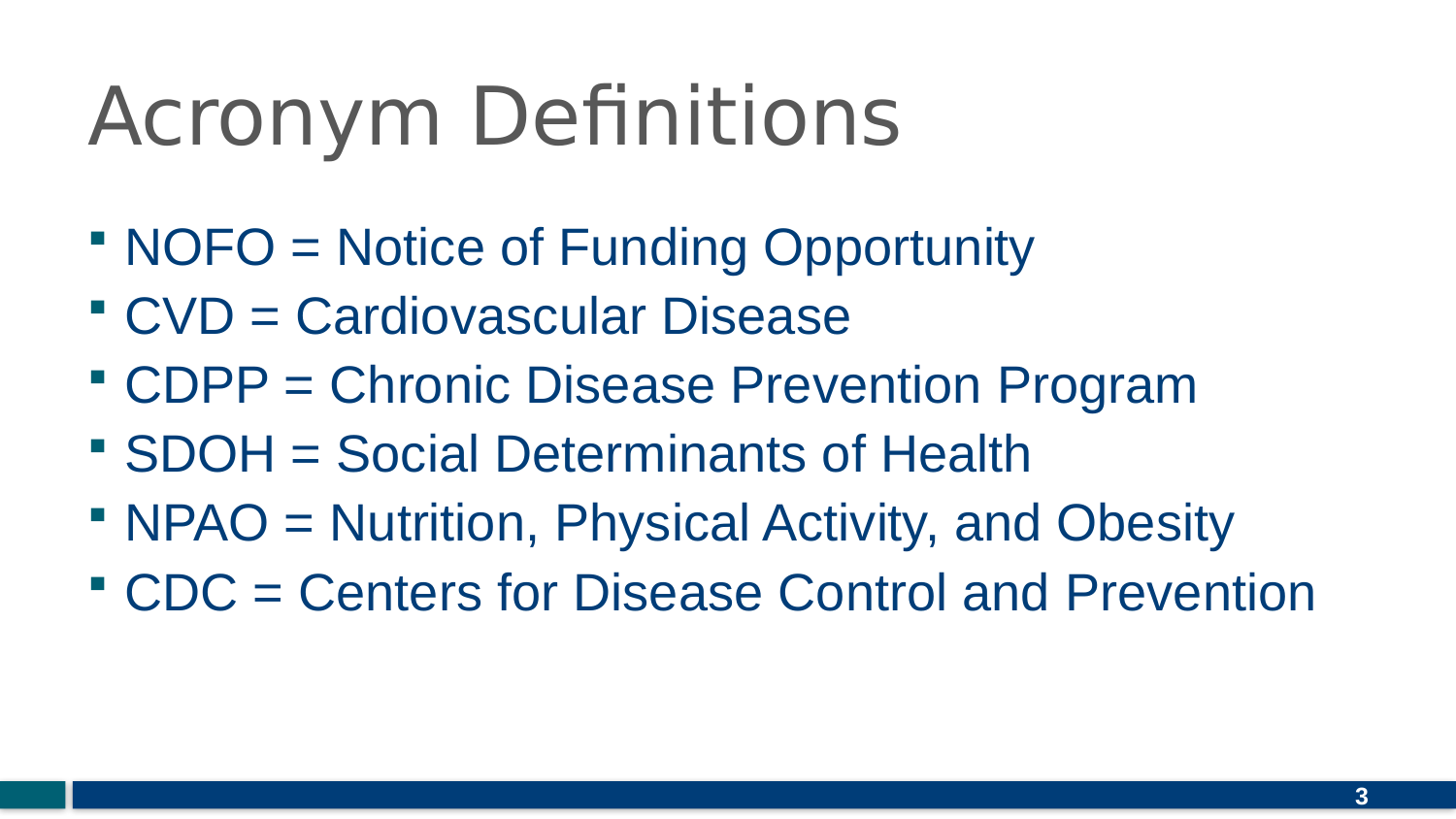

# Acronym Definitions
NOFO = Notice of Funding Opportunity
CVD = Cardiovascular Disease
CDPP = Chronic Disease Prevention Program
SDOH = Social Determinants of Health
NPAO = Nutrition, Physical Activity, and Obesity
CDC = Centers for Disease Control and Prevention